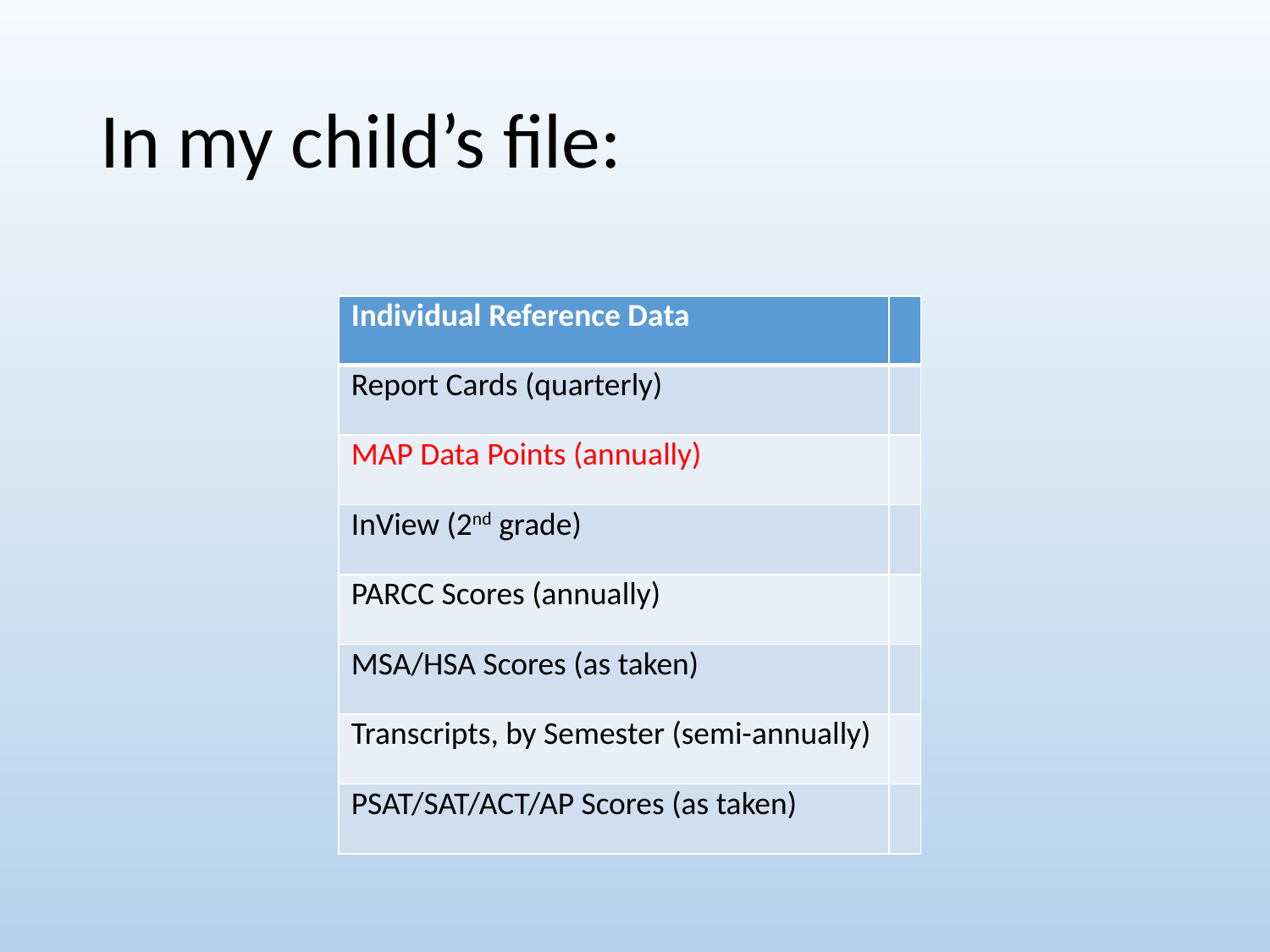

# In my child’s file:

| Individual Reference Data |  |
| --- | --- |
| Report Cards (quarterly) |  |
| MAP Data Points (annually) |  |
| InView (2nd grade) |  |
| PARCC Scores (annually) |  |
| MSA/HSA Scores (as taken) |  |
| Transcripts, by Semester (semi-annually) |  |
| PSAT/SAT/ACT/AP Scores (as taken) |  |